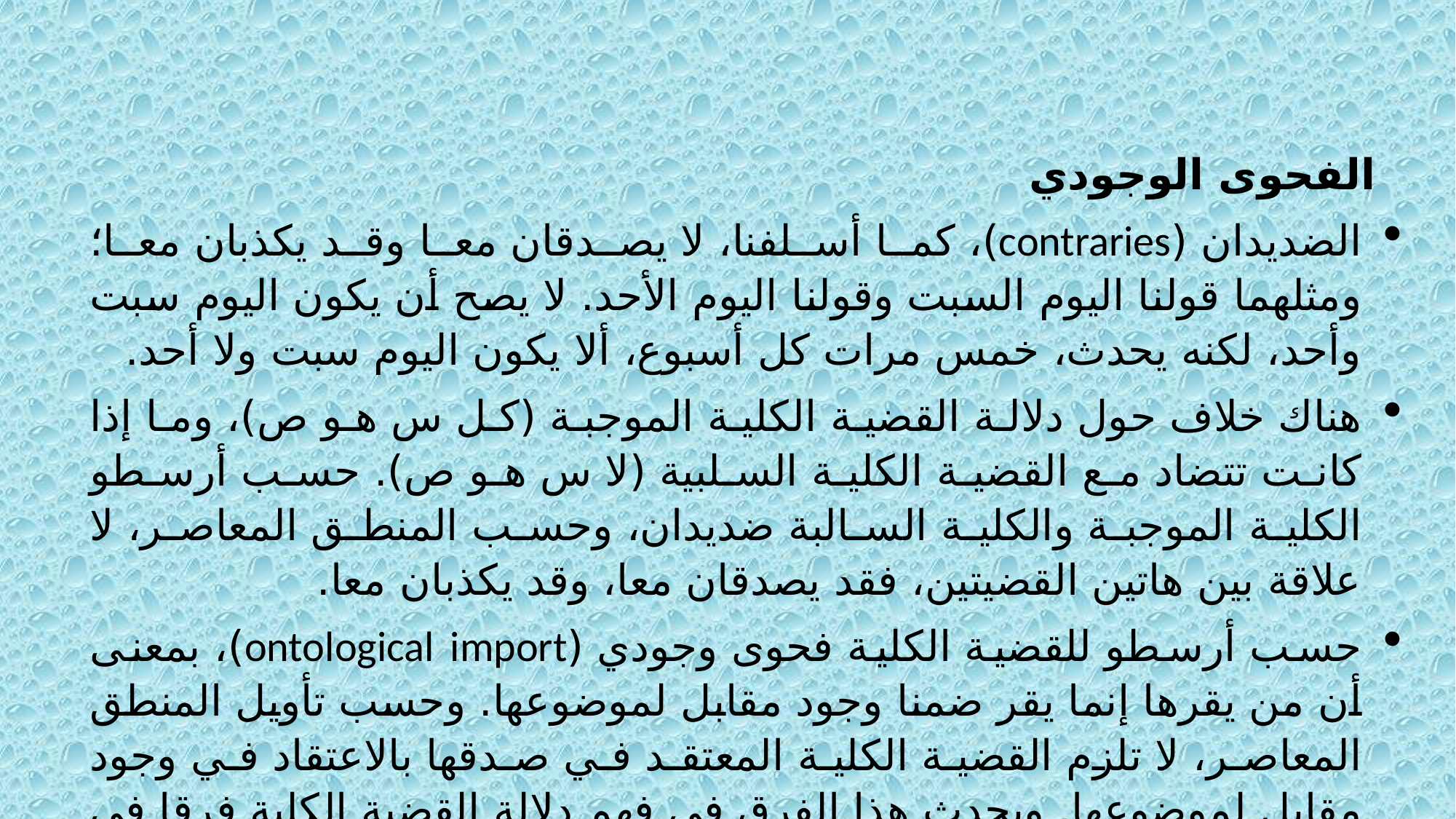

الفحوى الوجودي
الضديدان (contraries)، كما أسلفنا، لا يصدقان معا وقد يكذبان معا؛ ومثلهما قولنا اليوم السبت وقولنا اليوم الأحد. لا يصح أن يكون اليوم سبت وأحد، لكنه يحدث، خمس مرات كل أسبوع، ألا يكون اليوم سبت ولا أحد.
هناك خلاف حول دلالة القضية الكلية الموجبة (كل س هو ص)، وما إذا كانت تتضاد مع القضية الكلية السلبية (لا س هو ص). حسب أرسطو الكلية الموجبة والكلية السالبة ضديدان، وحسب المنطق المعاصر، لا علاقة بين هاتين القضيتين، فقد يصدقان معا، وقد يكذبان معا.
حسب أرسطو للقضية الكلية فحوى وجودي (ontological import)، بمعنى أن من يقرها إنما يقر ضمنا وجود مقابل لموضوعها. وحسب تأويل المنطق المعاصر، لا تلزم القضية الكلية المعتقد في صدقها بالاعتقاد في وجود مقابل لموضوعها. ويحدث هذا الفرق في فهم دلالة القضية الكلية فرقا في تصنيف بعض العلاقات المنطقية. [موقف العلم].